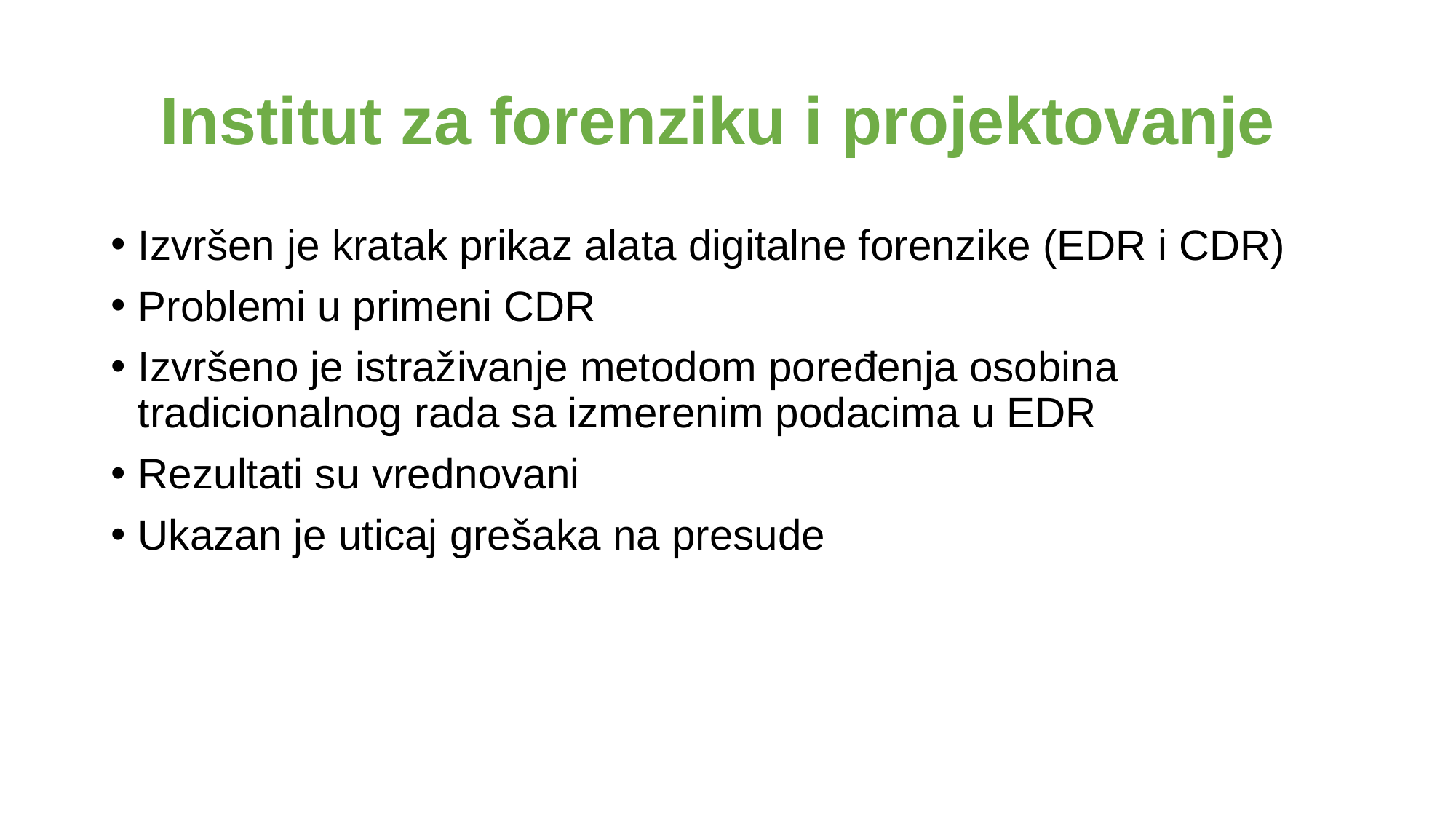

# Institut za forenziku i projektovanje
Izvršen je kratak prikaz alata digitalne forenzike (EDR i CDR)
Problemi u primeni CDR
Izvršeno je istraživanje metodom poređenja osobina tradicionalnog rada sa izmerenim podacima u EDR
Rezultati su vrednovani
Ukazan je uticaj grešaka na presude